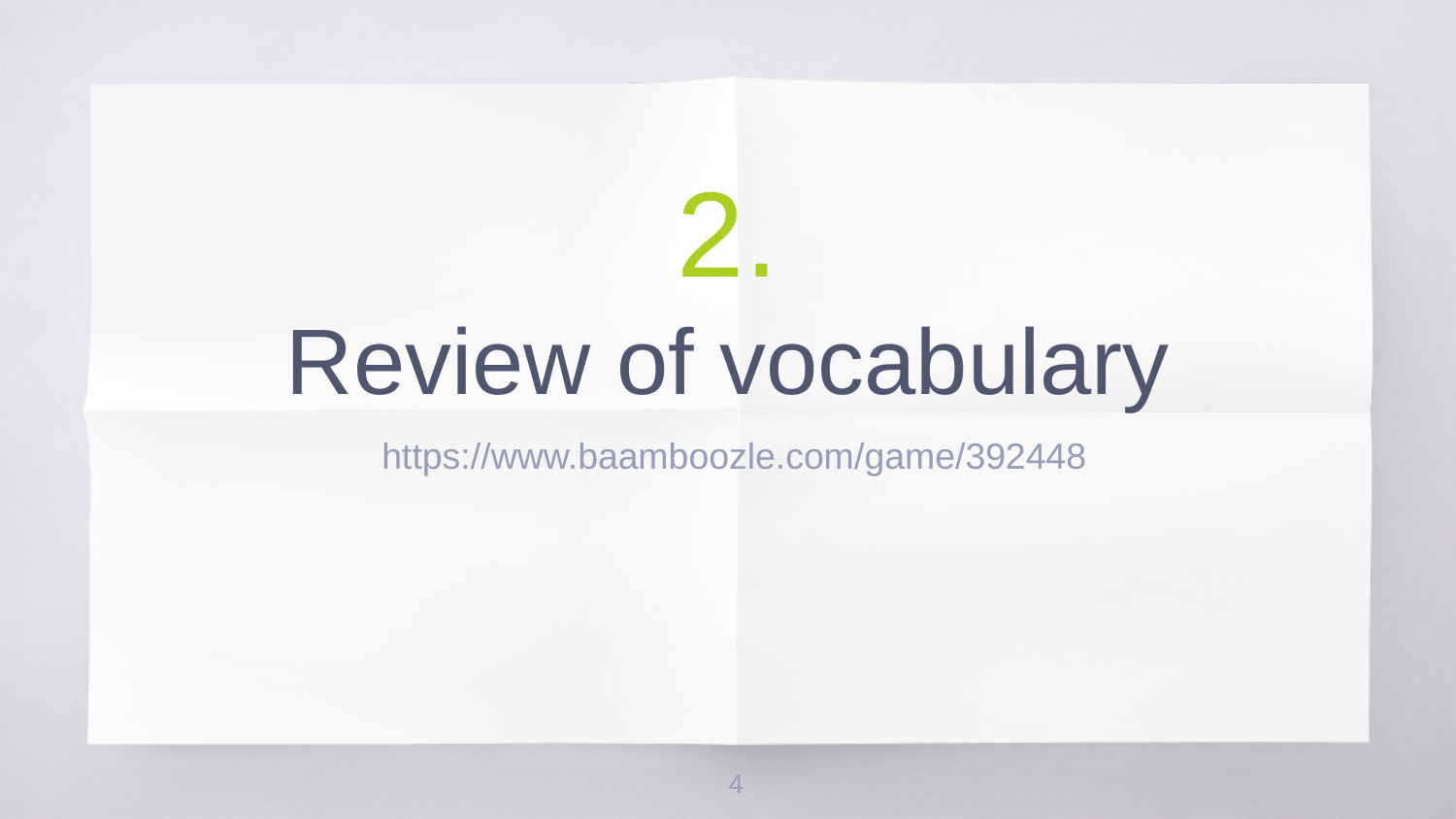

# 2.
Review of vocabulary
https://www.baamboozle.com/game/392448
4